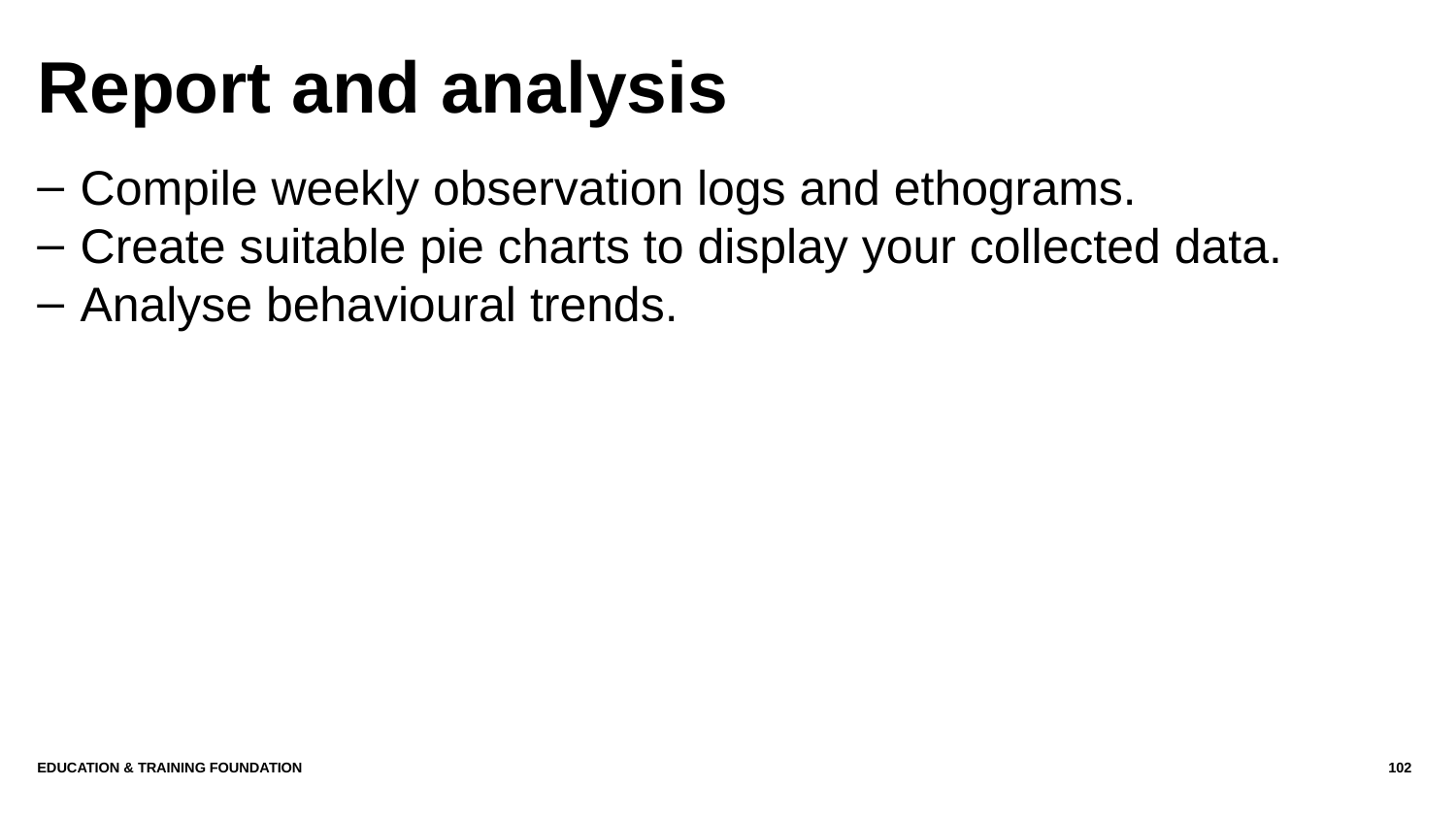

# Report and analysis
Compile weekly observation logs and ethograms.
Create suitable pie charts to display your collected data.
Analyse behavioural trends.
Education & Training Foundation
102